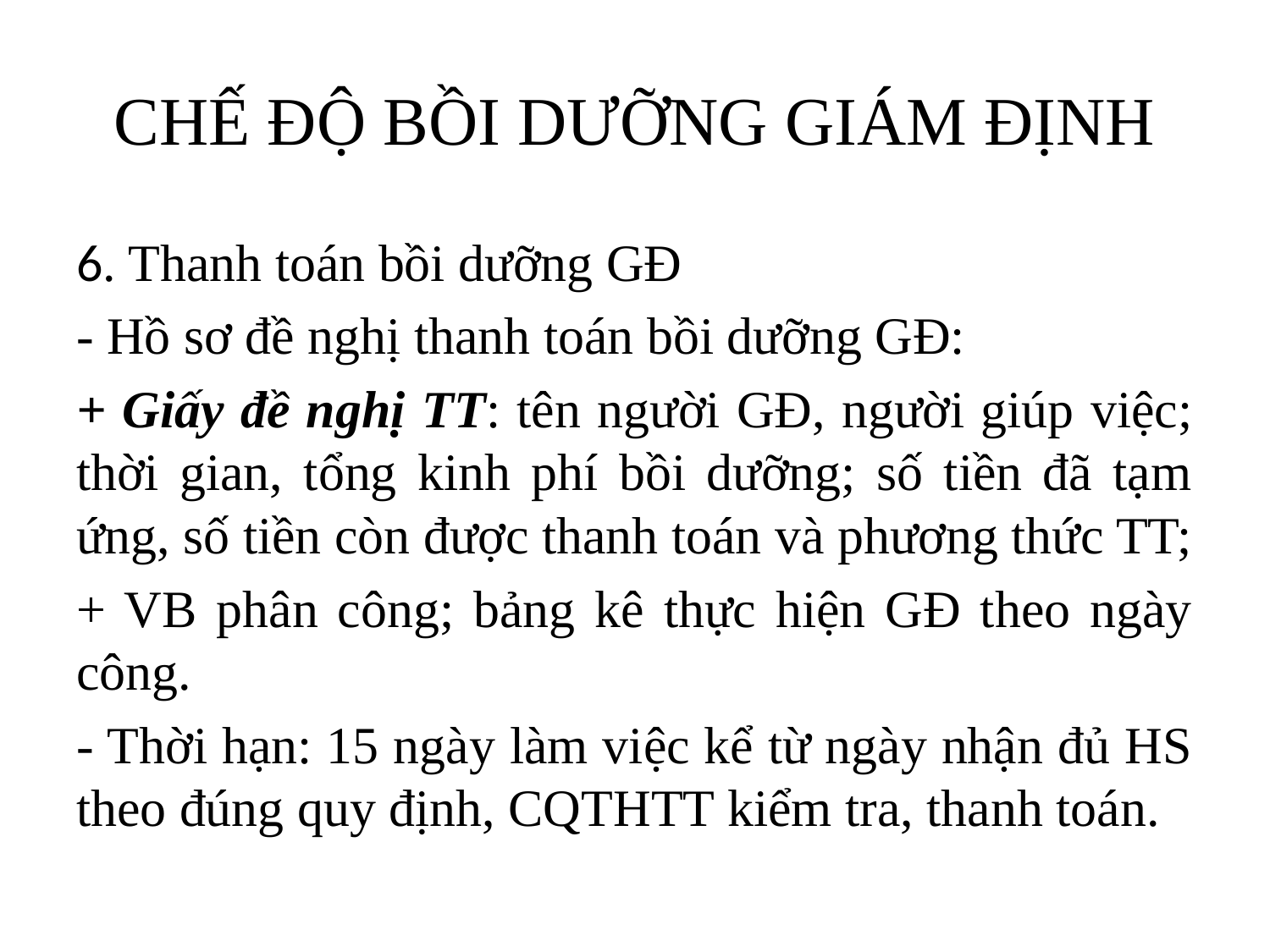

# CHẾ ĐỘ BỒI DƯỠNG GIÁM ĐỊNH
6. Thanh toán bồi dưỡng GĐ
- Hồ sơ đề nghị thanh toán bồi dưỡng GĐ:
+ Giấy đề nghị TT: tên người GĐ, người giúp việc; thời gian, tổng kinh phí bồi dưỡng; số tiền đã tạm ứng, số tiền còn được thanh toán và phương thức TT;
+ VB phân công; bảng kê thực hiện GĐ theo ngày công.
- Thời hạn: 15 ngày làm việc kể từ ngày nhận đủ HS theo đúng quy định, CQTHTT kiểm tra, thanh toán.